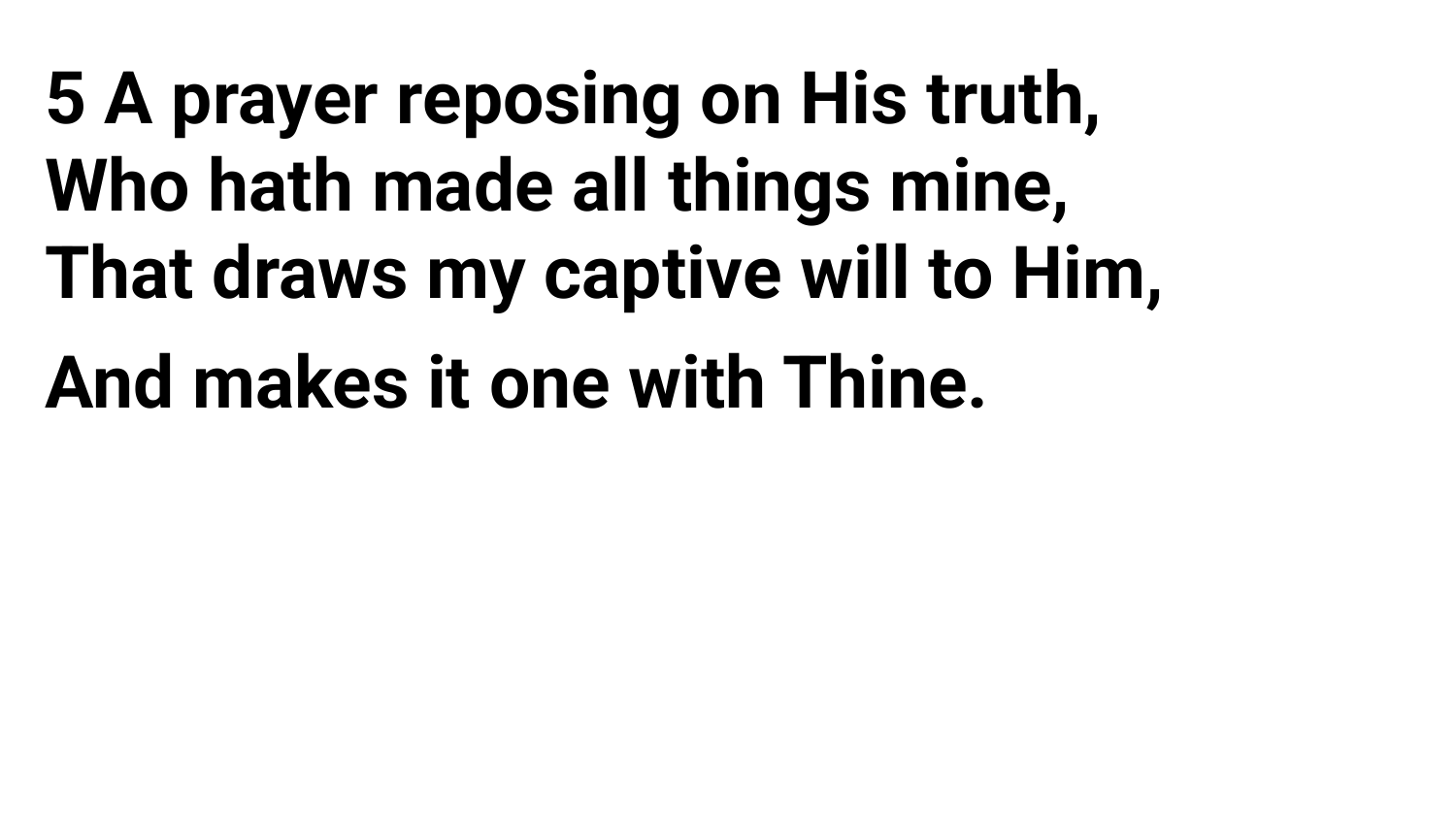

5 A prayer reposing on His truth,
Who hath made all things mine,
That draws my captive will to Him,
And makes it one with Thine.